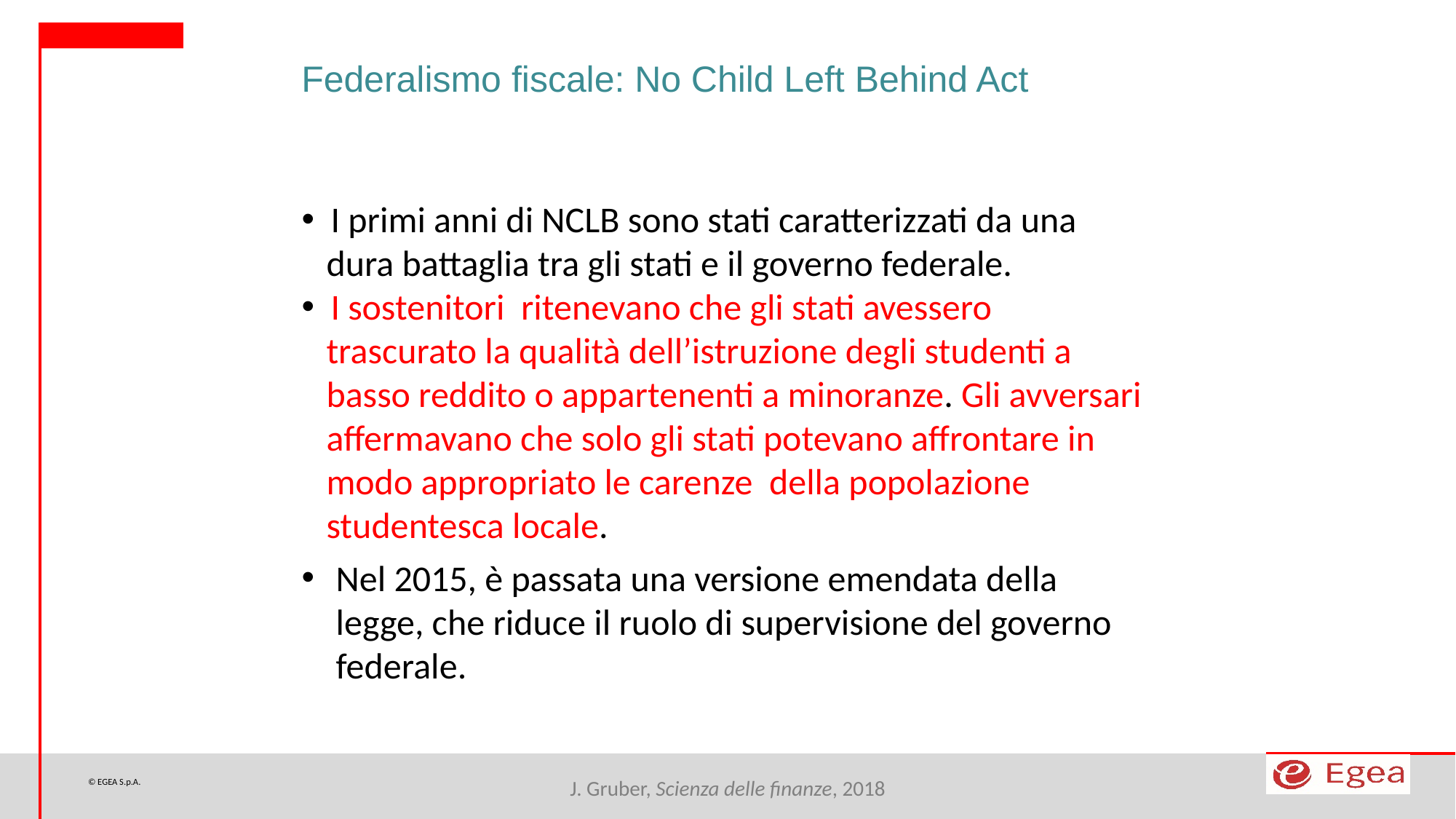

Federalismo fiscale: No Child Left Behind Act
  I primi anni di NCLB sono stati caratterizzati da una
   dura battaglia tra gli stati e il governo federale.
  I sostenitori  ritenevano che gli stati avessero
   trascurato la qualità dell’istruzione degli studenti a
   basso reddito o appartenenti a minoranze. Gli avversari
   affermavano che solo gli stati potevano affrontare in
   modo appropriato le carenze  della popolazione
   studentesca locale.
Nel 2015, è passata una versione emendata della legge, che riduce il ruolo di supervisione del governo federale.